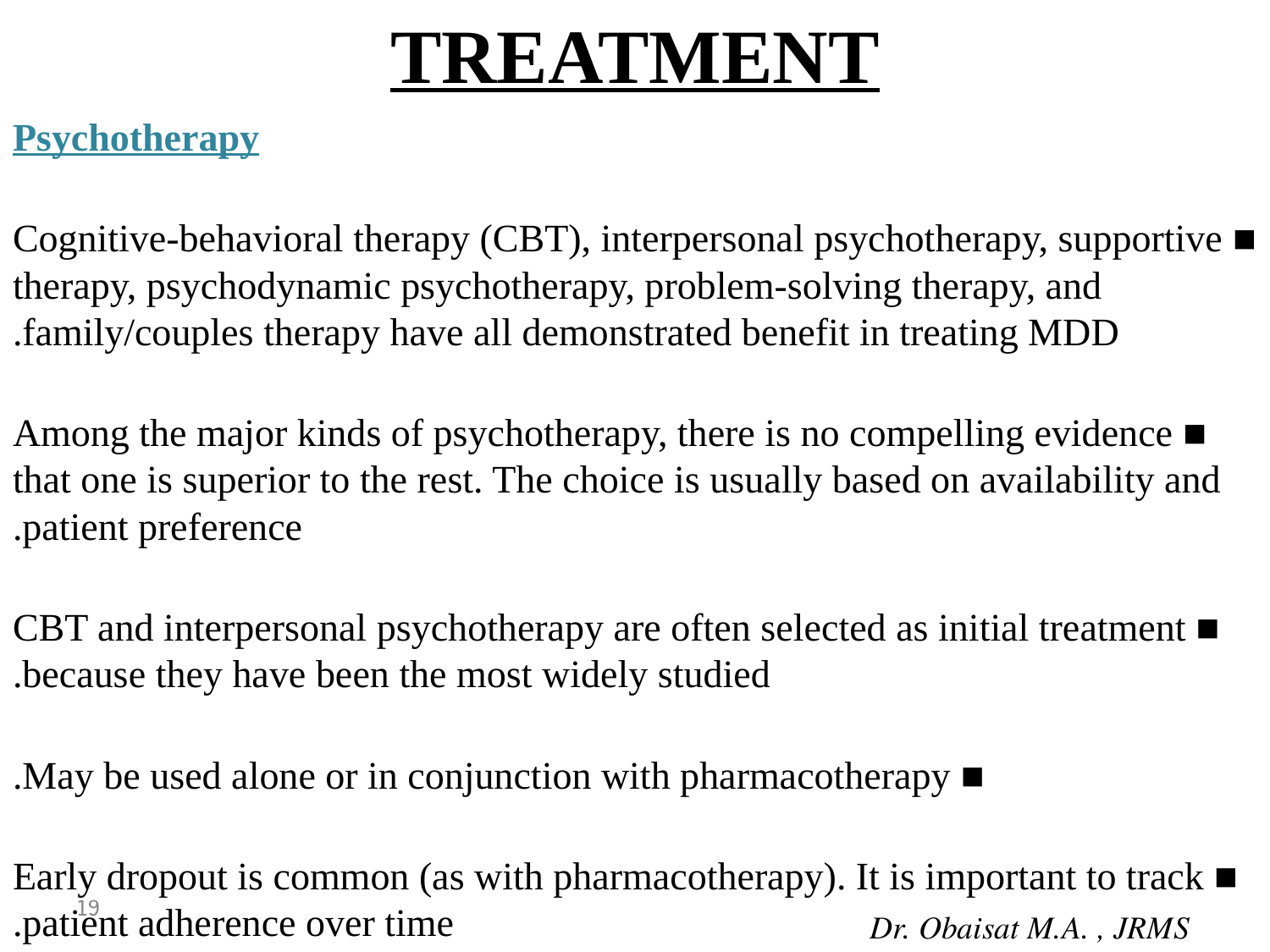

# TREATMENT
Psychotherapy
■ Cognitive-behavioral therapy (CBT), interpersonal psychotherapy, supportive therapy, psychodynamic psychotherapy, problem-solving therapy, and family/couples therapy have all demonstrated benefit in treating MDD.
■ Among the major kinds of psychotherapy, there is no compelling evidence that one is superior to the rest. The choice is usually based on availability and patient preference.
■ CBT and interpersonal psychotherapy are often selected as initial treatment because they have been the most widely studied.
■ May be used alone or in conjunction with pharmacotherapy.
■ Early dropout is common (as with pharmacotherapy). It is important to track patient adherence over time.
19